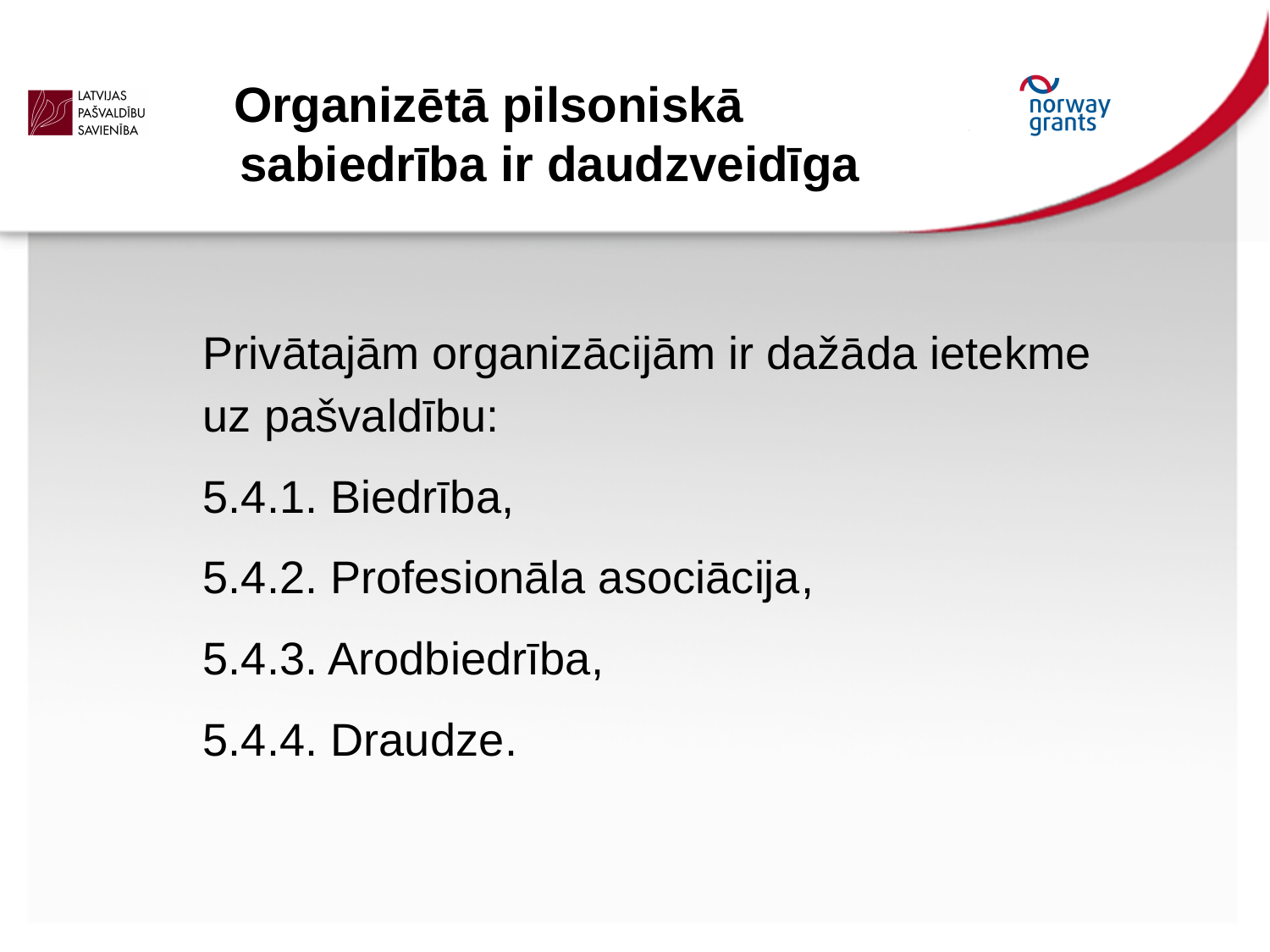

Organizētā pilsoniskā sabiedrība ir daudzveidīga
Privātajām organizācijām ir dažāda ietekme uz pašvaldību:
5.4.1. Biedrība,
5.4.2. Profesionāla asociācija,
5.4.3. Arodbiedrība,
5.4.4. Draudze.